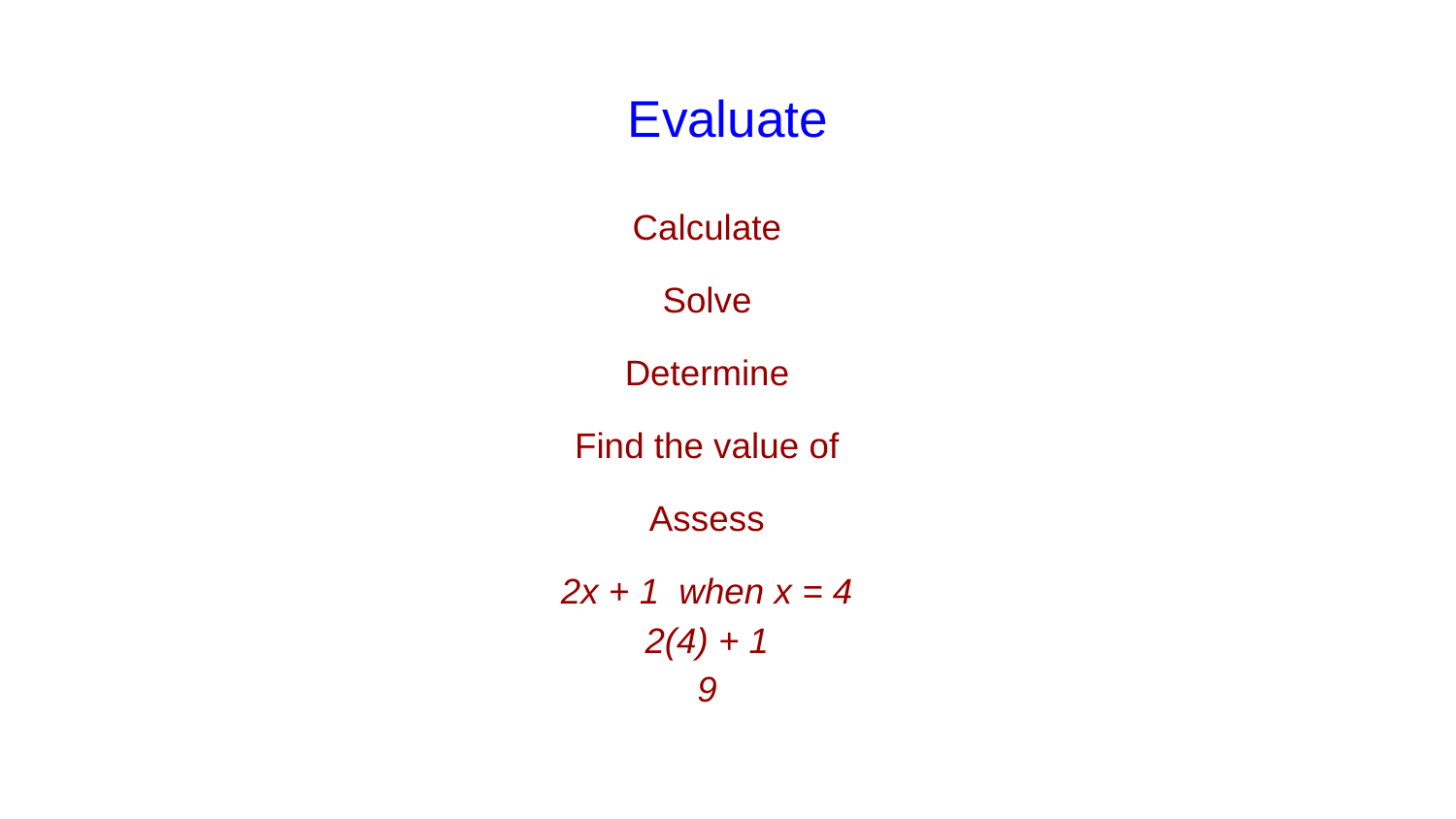

# Evaluate

Calculate
Solve
Determine
Find the value of
Assess
2x + 1  when x = 4
2(4) + 1
9